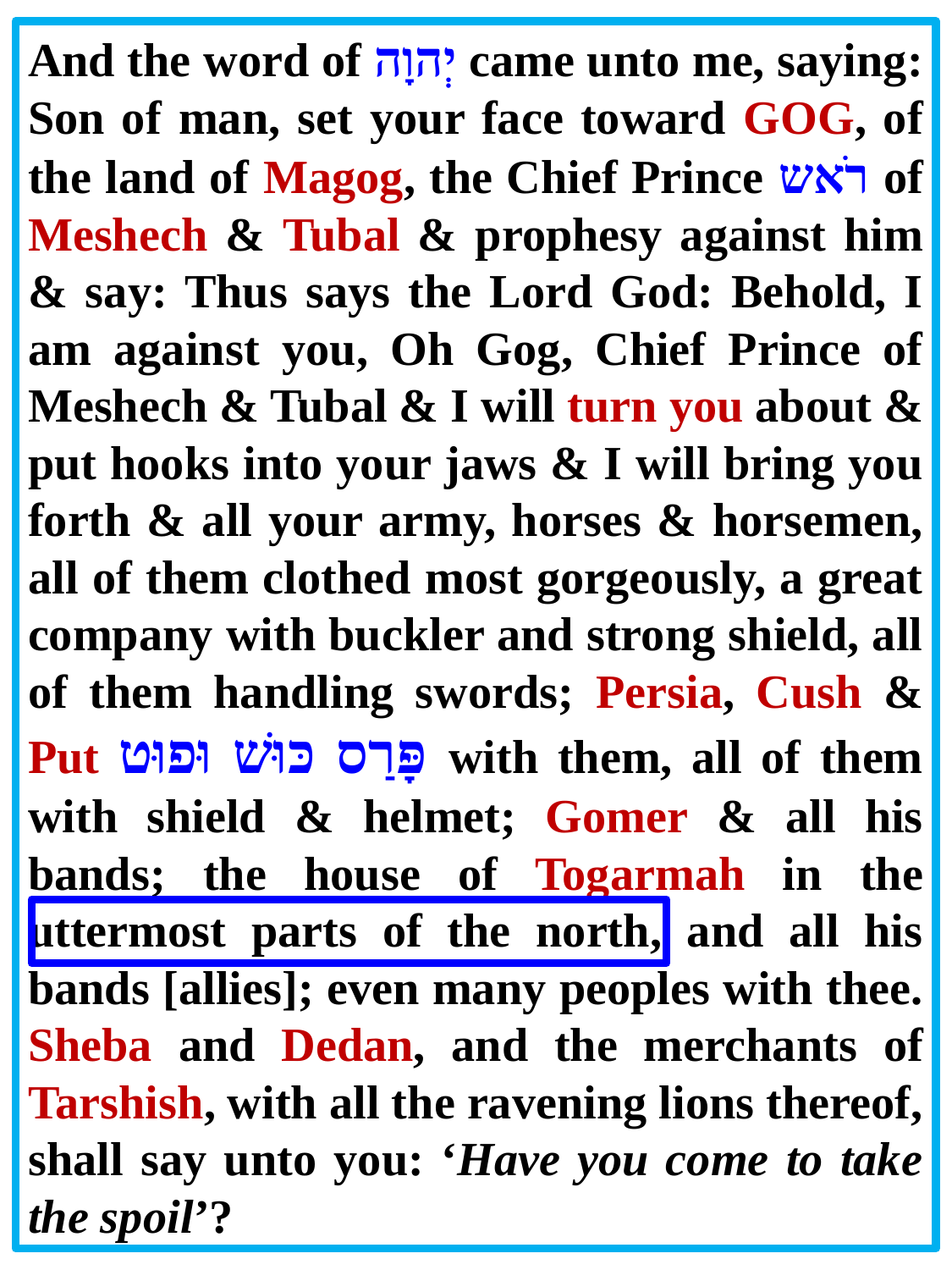

And the word of יְהוָה came unto me, saying: Son of man, set your face toward GOG, of the land of Magog, the Chief Prince רֹאש of Meshech & Tubal & prophesy against him & say: Thus says the Lord God: Behold, I am against you, Oh Gog, Chief Prince of Meshech & Tubal & I will turn you about & put hooks into your jaws & I will bring you forth & all your army, horses & horsemen, all of them clothed most gorgeously, a great company with buckler and strong shield, all of them handling swords; Persia, Cush & Put פָּרַס כּוּשׁ וּפוּט with them, all of them with shield & helmet; Gomer & all his bands; the house of Togarmah in the uttermost parts of the north, and all his bands [allies]; even many peoples with thee. Sheba and Dedan, and the merchants of Tarshish, with all the ravening lions thereof, shall say unto you: ‘Have you come to take the spoil’?